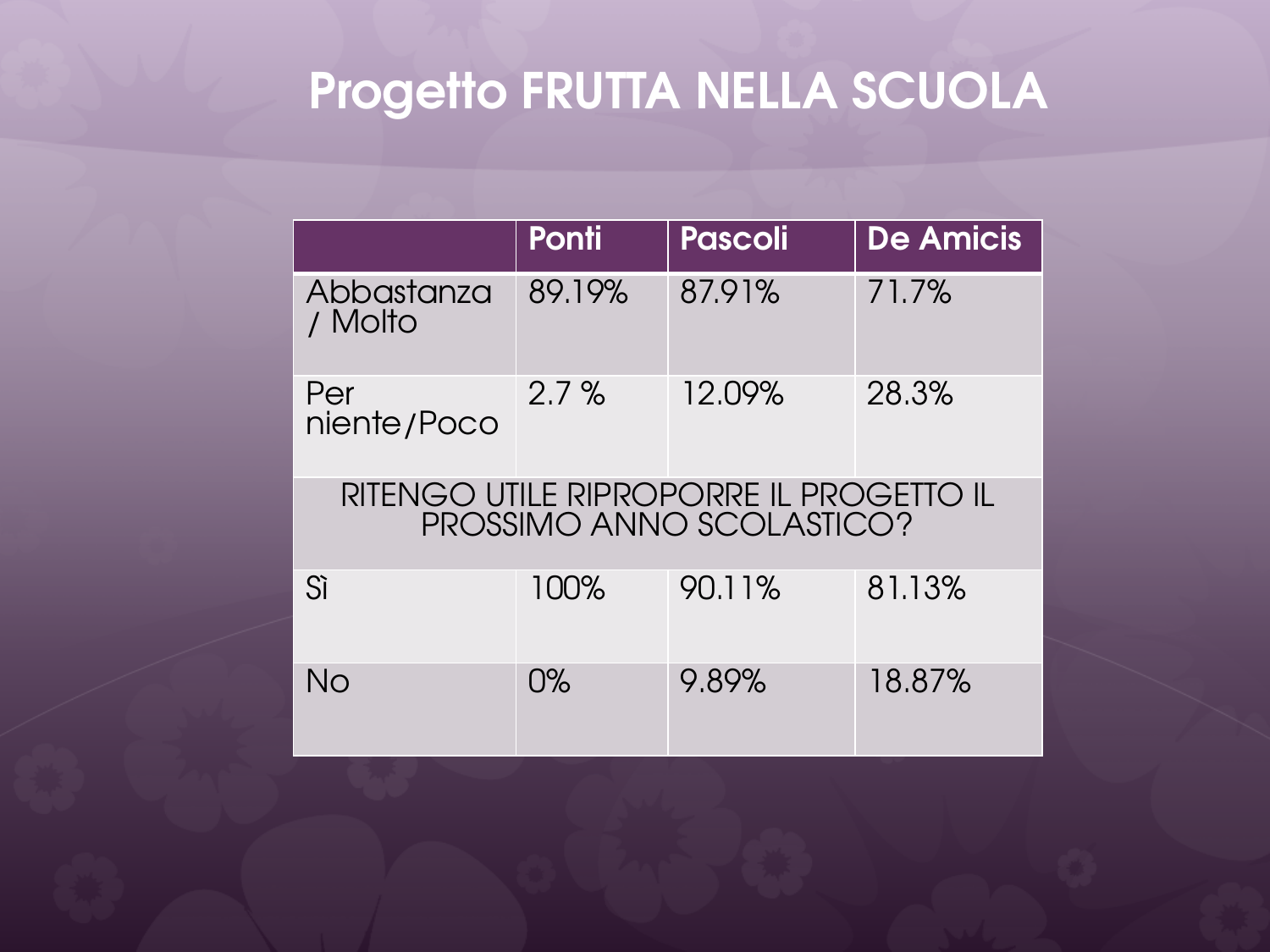

# Progetto FRUTTA NELLA SCUOLA
|  | Ponti | Pascoli | De Amicis |
| --- | --- | --- | --- |
| Abbastanza / Molto | 89.19% | 87.91% | 71.7% |
| Per niente/Poco | 2.7 % | 12.09% | 28.3% |
| RITENGO UTILE RIPROPORRE IL PROGETTO IL PROSSIMO ANNO SCOLASTICO? |  |  |  |
| Sì | 100% | 90.11% | 81.13% |
| No | 0% | 9.89% | 18.87% |